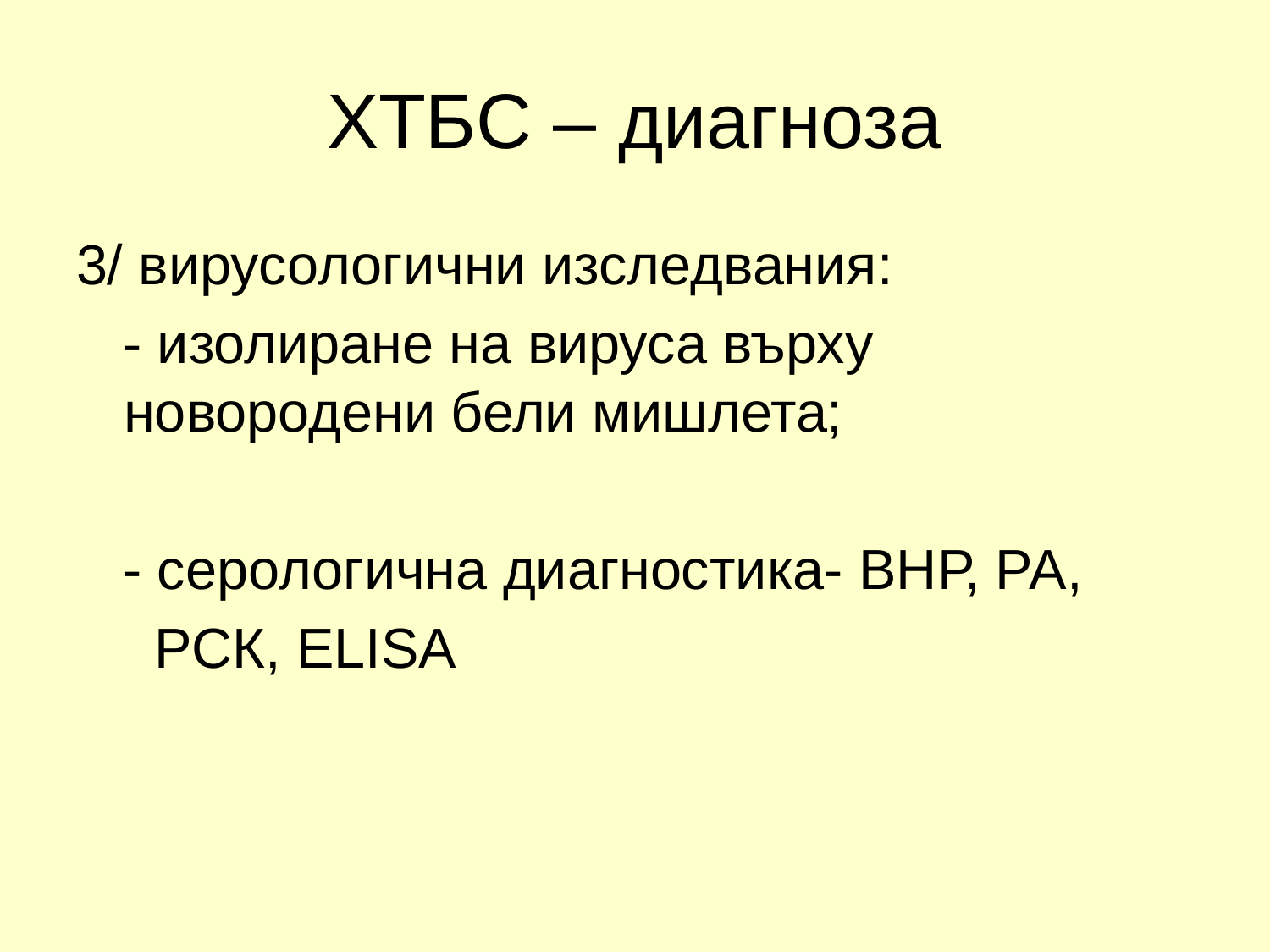

# ХТБС – диагноза
3/ вирусологични изследвания:
   - изолиране на вируса върху   новородени бели мишлета;

   - серологична диагностика- ВНР, РА,
     РСК, ELISA